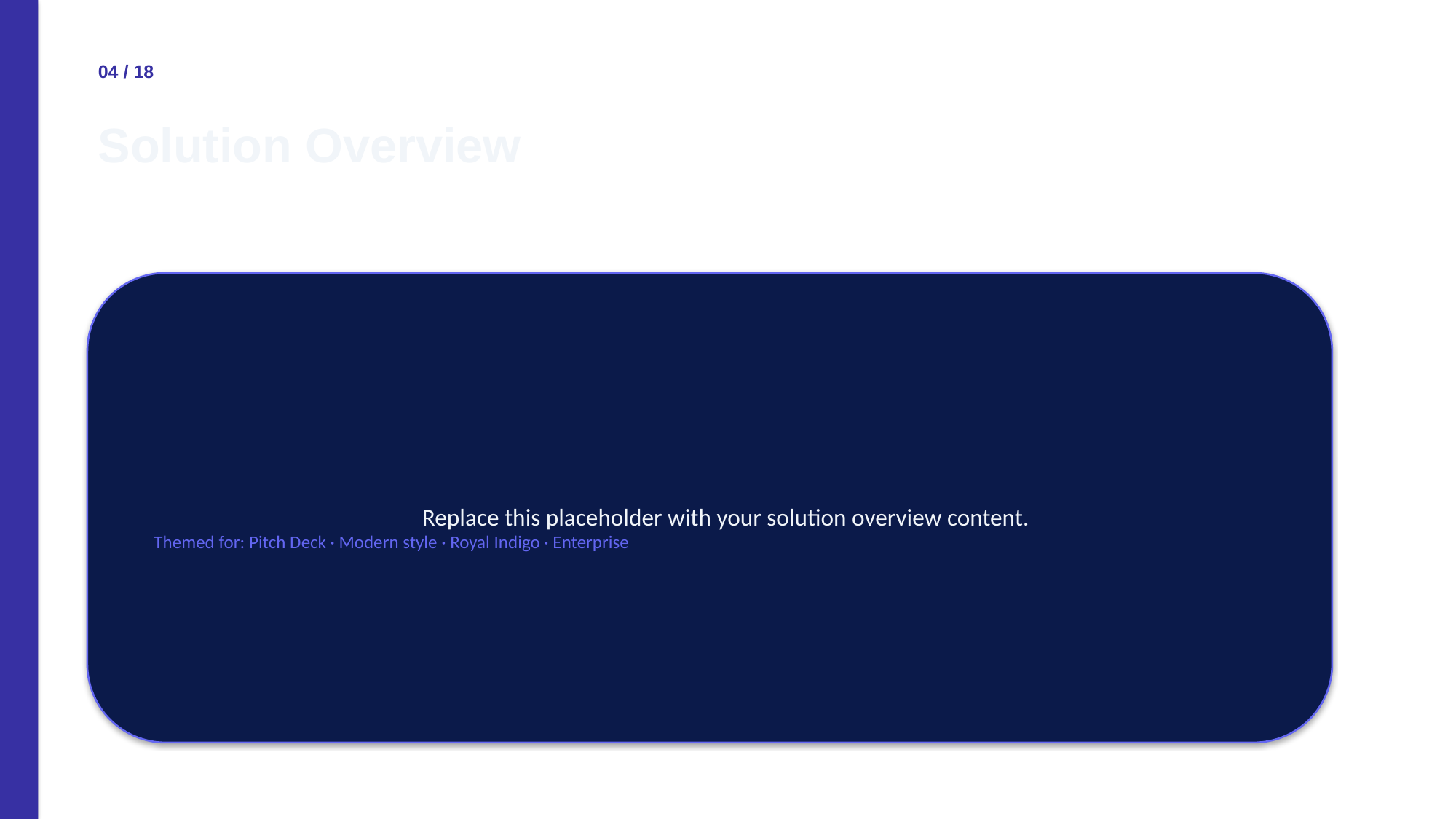

04 / 18
Solution Overview
Replace this placeholder with your solution overview content.
Themed for: Pitch Deck · Modern style · Royal Indigo · Enterprise